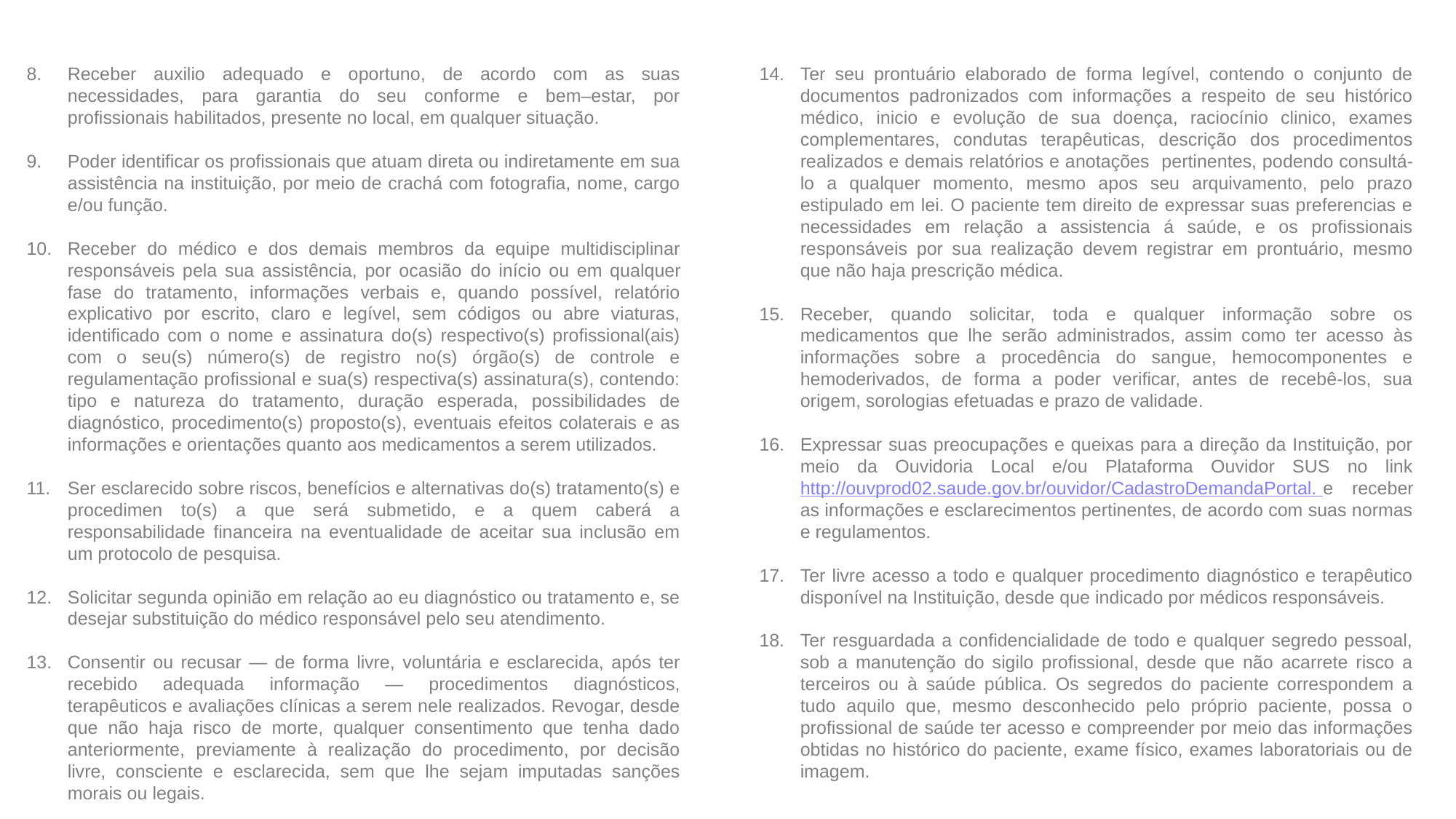

Ter seu prontuário elaborado de forma legível, contendo o conjunto de documentos padronizados com informações a respeito de seu histórico médico, inicio e evolução de sua doença, raciocínio clinico, exames complementares, condutas terapêuticas, descrição dos procedimentos realizados e demais relatórios e anotações  pertinentes, podendo consultá-lo a qualquer momento, mesmo apos seu arquivamento, pelo prazo estipulado em lei. O paciente tem direito de expressar suas preferencias e necessidades em relação a assistencia á saúde, e os profissionais responsáveis por sua realização devem registrar em prontuário, mesmo que não haja prescrição médica.

Receber, quando solicitar, toda e qualquer informação sobre os medicamentos que lhe serão administrados, assim como ter acesso às informações sobre a procedência do sangue, hemocomponentes e hemoderivados, de forma a poder verificar, antes de recebê-los, sua origem, sorologias efetuadas e prazo de validade.

Expressar suas preocupações e queixas para a direção da Instituição, por meio da Ouvidoria Local e/ou Plataforma Ouvidor SUS no link http://ouvprod02.saude.gov.br/ouvidor/CadastroDemandaPortal. e receber as informações e esclarecimentos pertinentes, de acordo com suas normas e regulamentos.

Ter livre acesso a todo e qualquer procedimento diagnóstico e terapêutico disponível na Instituição, desde que indicado por médicos responsáveis.

Ter resguardada a confidencialidade de todo e qualquer segredo pessoal, sob a manutenção do sigilo profissional, desde que não acarrete risco a terceiros ou à saúde pública. Os segredos do paciente correspondem a tudo aquilo que, mesmo desconhecido pelo próprio paciente, possa o profissional de saúde ter acesso e compreender por meio das informações obtidas no histórico do paciente, exame físico, exames laboratoriais ou de imagem.
Receber auxilio adequado e oportuno, de acordo com as suas necessidades, para garantia do seu conforme e bem–estar, por profissionais habilitados, presente no local, em qualquer situação.

Poder identificar os profissionais que atuam direta ou indiretamente em sua assistência na instituição, por meio de crachá com fotografia, nome, cargo e/ou função.

Receber do médico e dos demais membros da equipe multidisciplinar responsáveis pela sua assistência, por ocasião do início ou em qualquer fase do tratamento, informações verbais e, quando possível, relatório explicativo por escrito, claro e legível, sem códigos ou abre viaturas, identificado com o nome e assinatura do(s) respectivo(s) profissional(ais) com o seu(s) número(s) de registro no(s) órgão(s) de controle e regulamentação profissional e sua(s) respectiva(s) assinatura(s), contendo: tipo e natureza do tratamento, duração esperada, possibilidades de diagnóstico, procedimento(s) proposto(s), eventuais efeitos colaterais e as informações e orientações quanto aos medicamentos a serem utilizados.

Ser esclarecido sobre riscos, benefícios e alternativas do(s) tratamento(s) e procedimen to(s) a que será submetido, e a quem caberá a responsabilidade financeira na eventualidade de aceitar sua inclusão em um protocolo de pesquisa.

Solicitar segunda opinião em relação ao eu diagnóstico ou tratamento e, se desejar substituição do médico responsável pelo seu atendimento.

Consentir ou recusar — de forma livre, voluntária e esclarecida, após ter recebido adequada informação — procedimentos diagnósticos, terapêuticos e avaliações clínicas a serem nele realizados. Revogar, desde que não haja risco de morte, qualquer consentimento que tenha dado anteriormente, previamente à realização do procedimento, por decisão livre, consciente e esclarecida, sem que lhe sejam imputadas sanções morais ou legais.